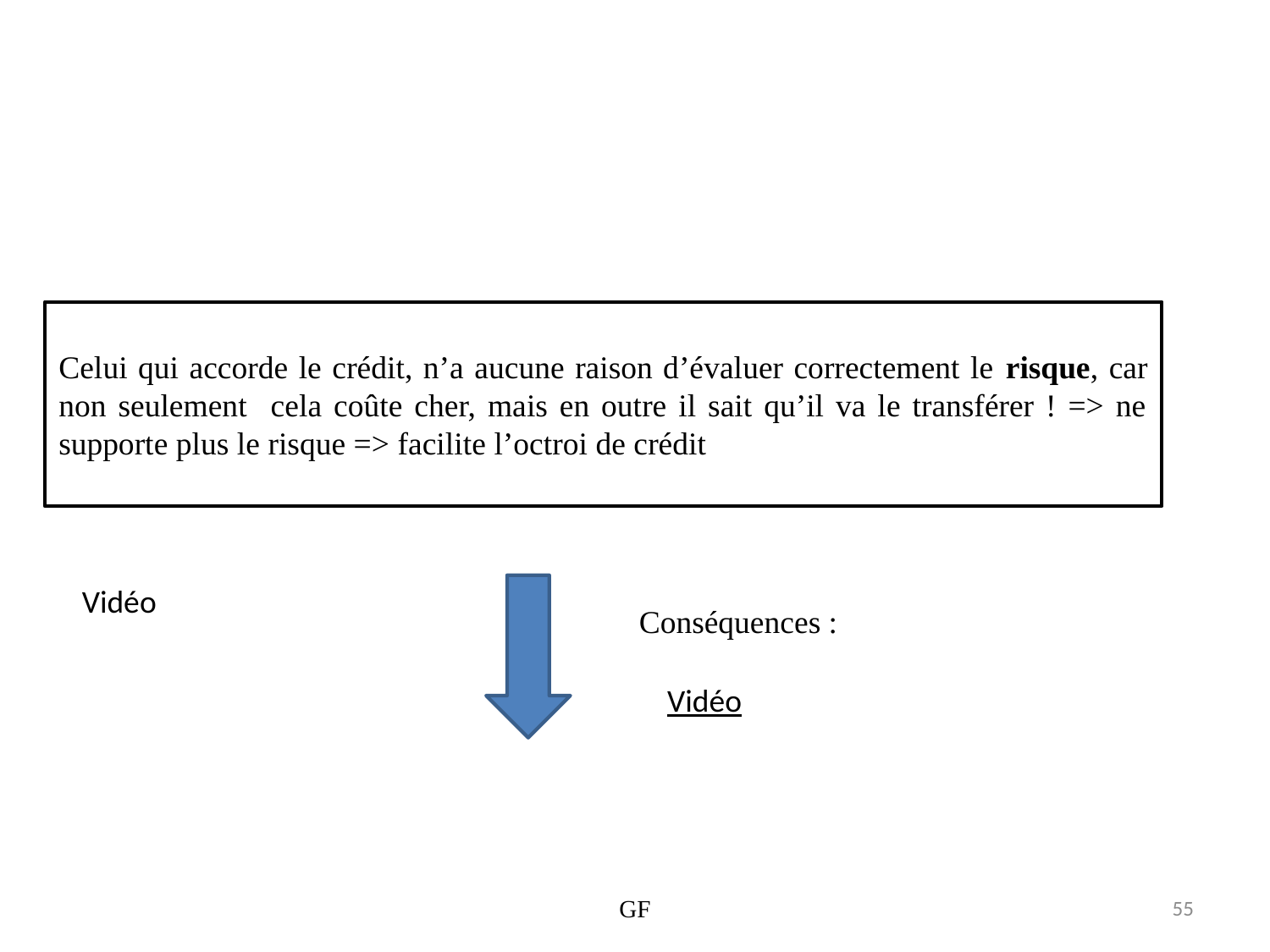

Celui qui accorde le crédit, n’a aucune raison d’évaluer correctement le risque, car non seulement  cela coûte cher, mais en outre il sait qu’il va le transférer ! => ne supporte plus le risque => facilite l’octroi de crédit

Vidéo

Conséquences :
Vidéo
GF
55